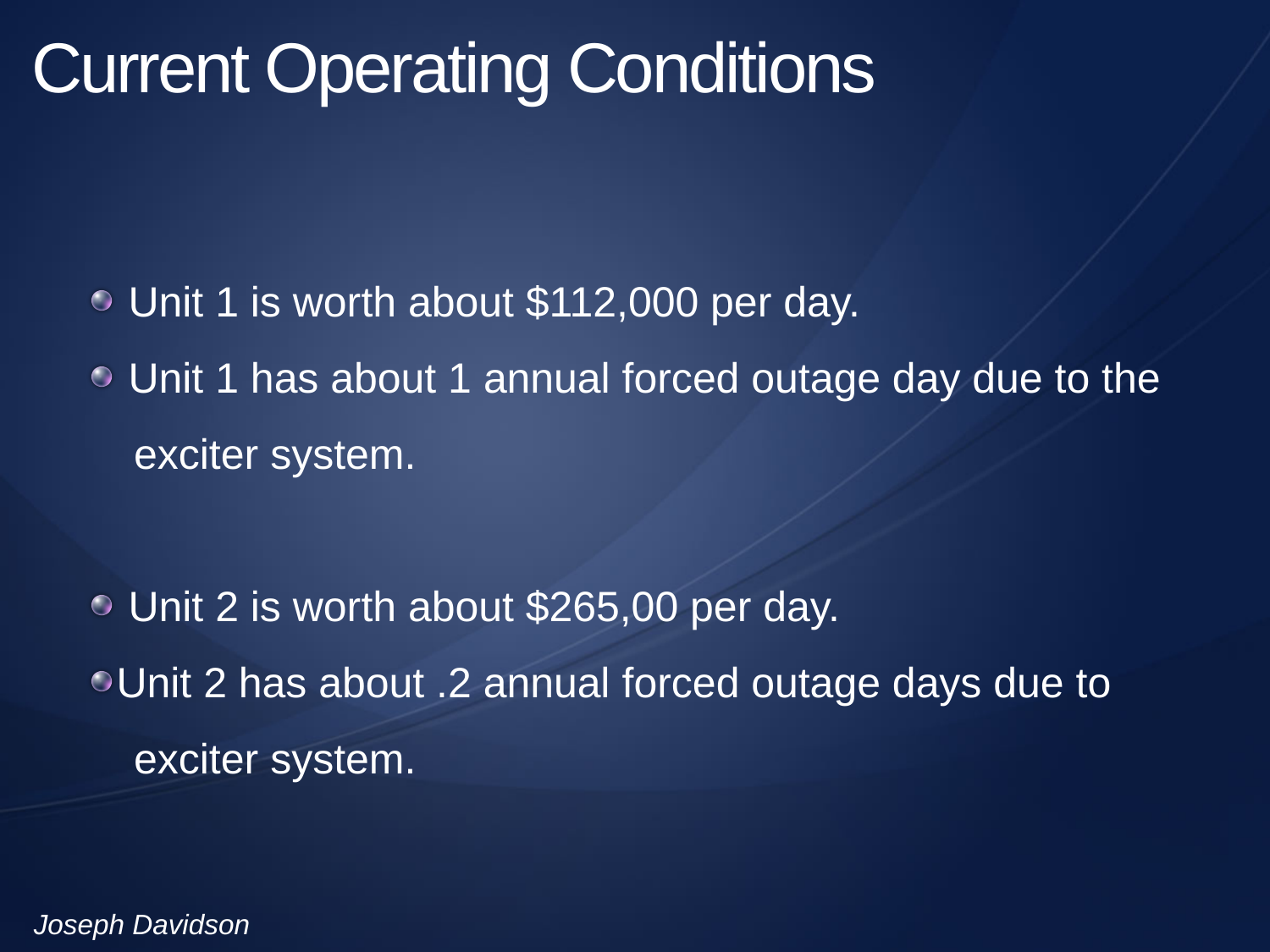

# Current Operating Conditions
 Unit 1 is worth about $112,000 per day.
 Unit 1 has about 1 annual forced outage day due to the
    exciter system.

 Unit 2 is worth about $265,00 per day.
Unit 2 has about .2 annual forced outage days due to
    exciter system.
Joseph Davidson